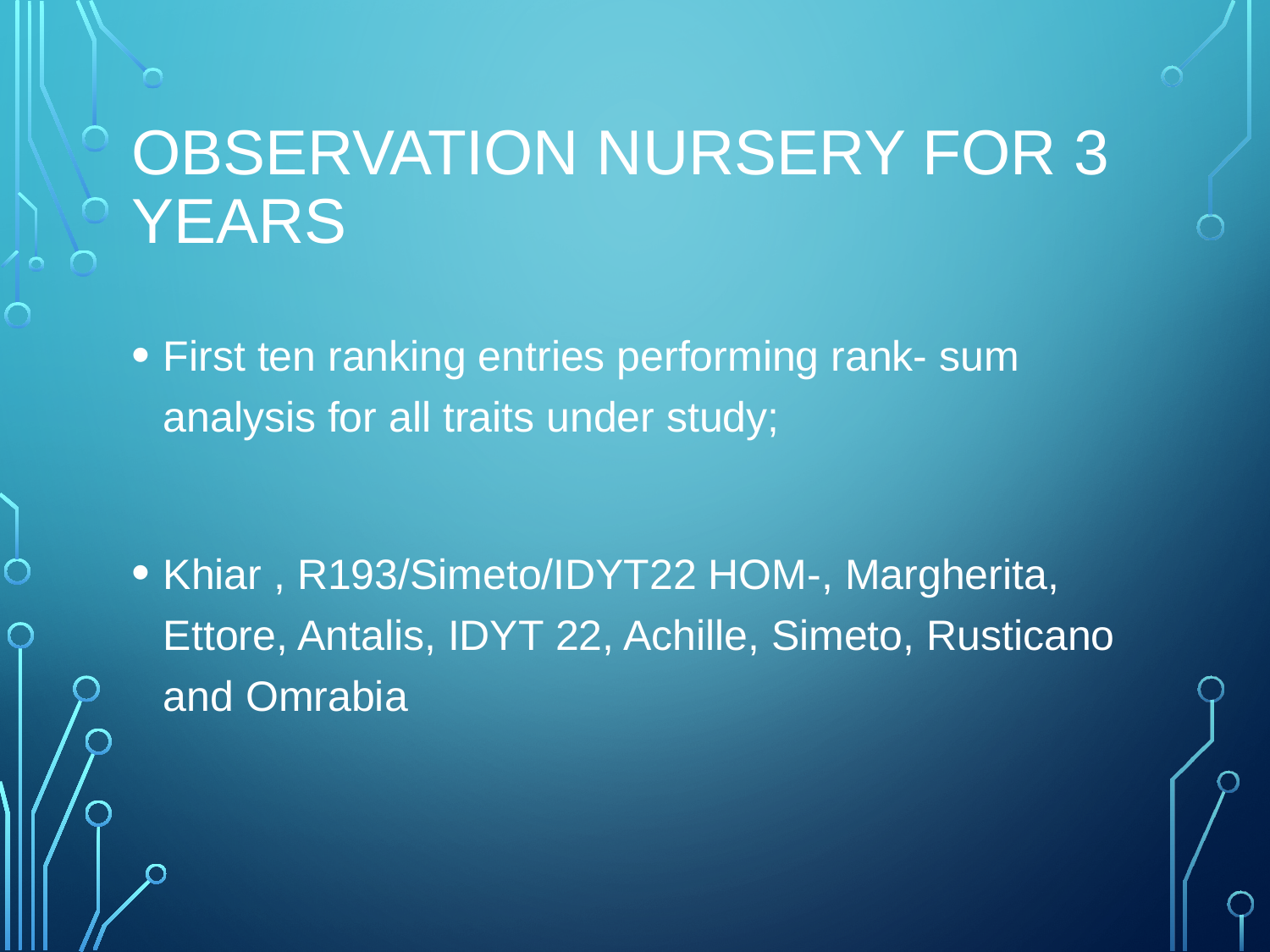

# ObservatIon nursery for 3 years
First ten ranking entries performing rank- sum analysis for all traits under study;

Khiar , R193/Simeto/IDYT22 HOM-, Margherita, Ettore, Antalis, IDYT 22, Achille, Simeto, Rusticano and Omrabia